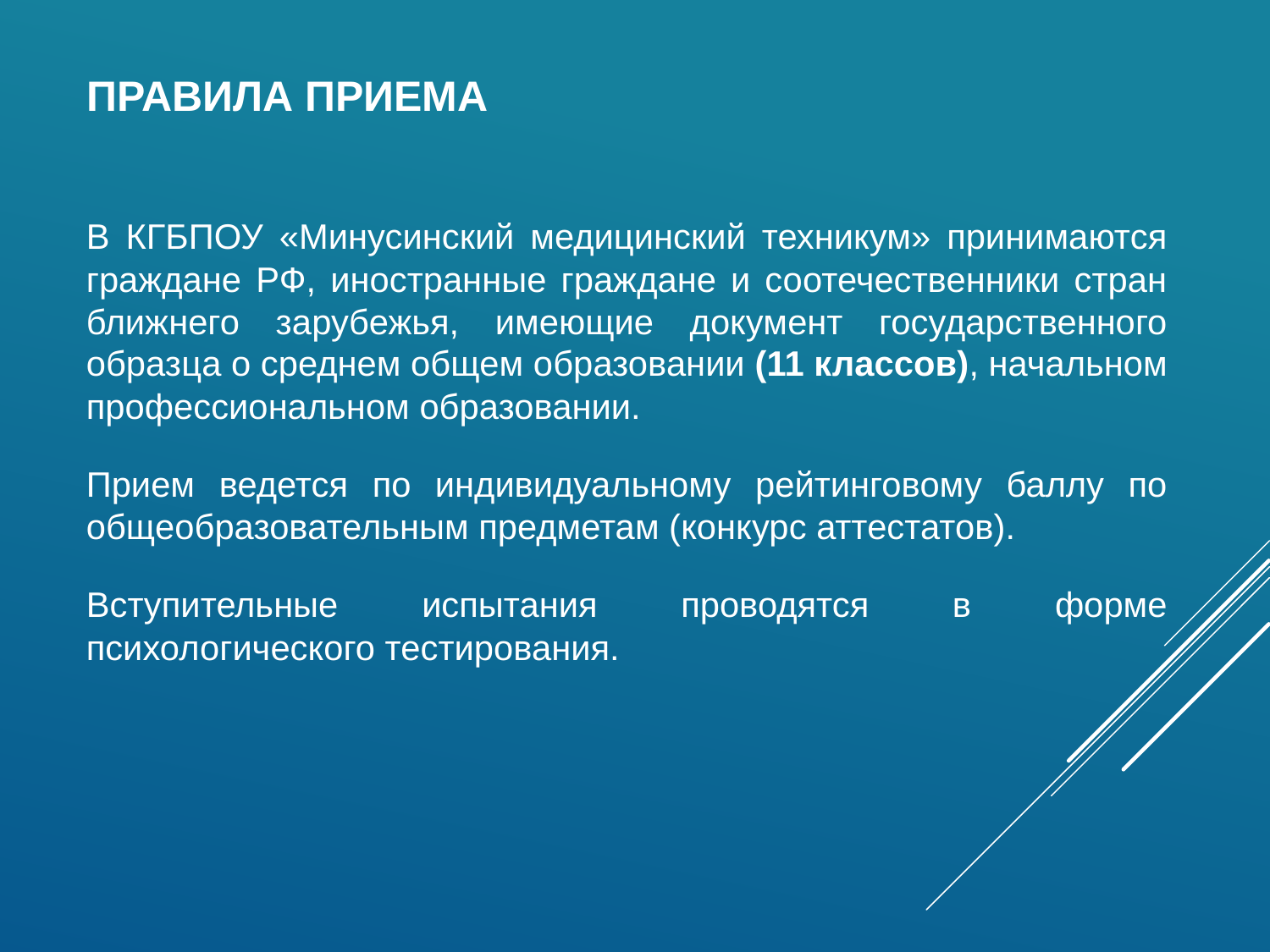

# Правила приема
В КГБПОУ «Минусинский медицинский техникум» принимаются граждане РФ, иностранные граждане и соотечественники стран ближнего зарубежья, имеющие документ государственного образца о среднем общем образовании (11 классов), начальном профессиональном образовании.
​
Прием ведется по индивидуальному рейтинговому баллу по общеобразовательным предметам (конкурс аттестатов).

Вступительные испытания проводятся в форме психологического тестирования.